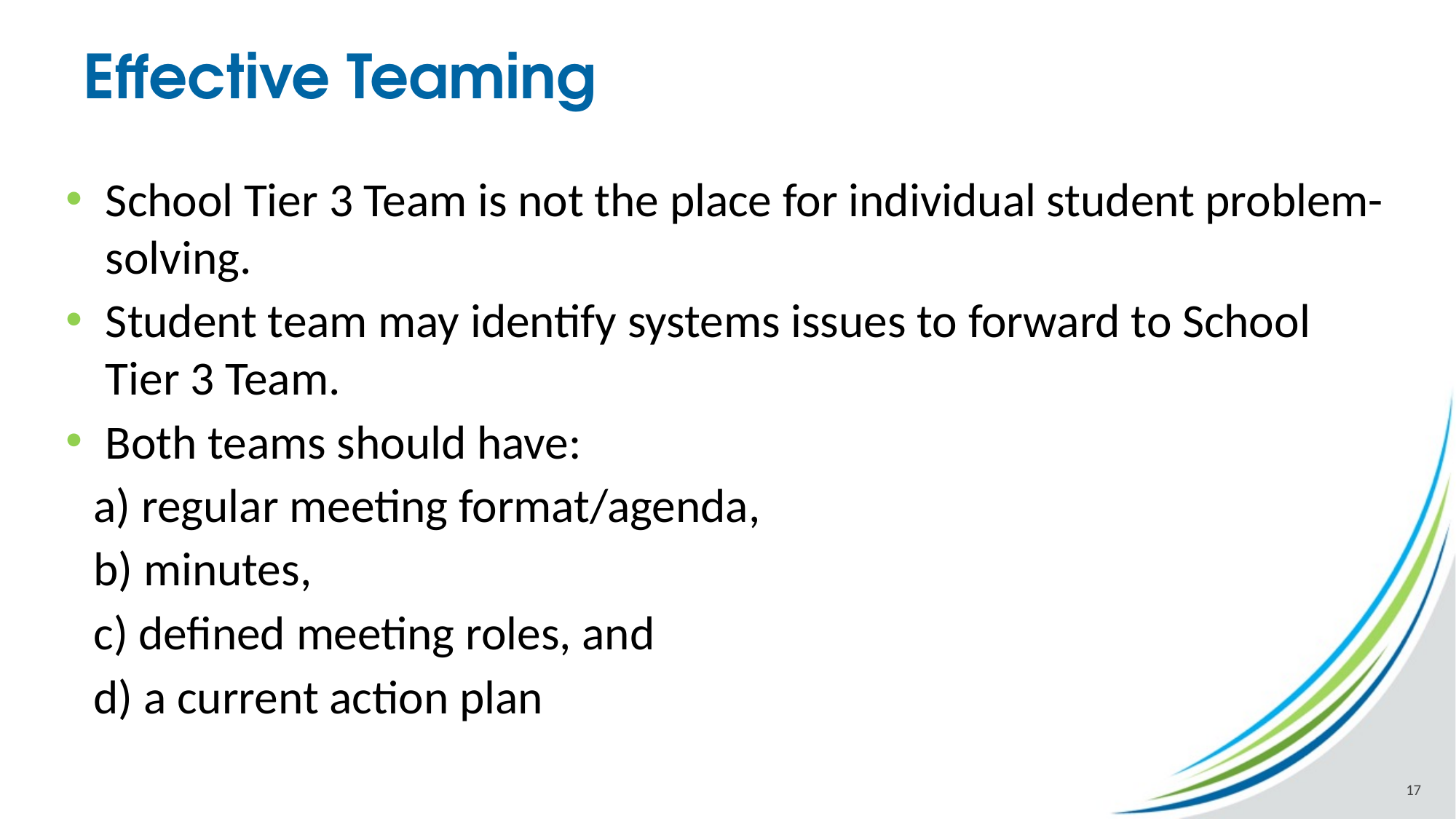

# Effective Teaming
School Tier 3 Team is not the place for individual student problem-solving.
Student team may identify systems issues to forward to School Tier 3 Team.
Both teams should have:
	a) regular meeting format/agenda,
	b) minutes,
	c) defined meeting roles, and
	d) a current action plan

17